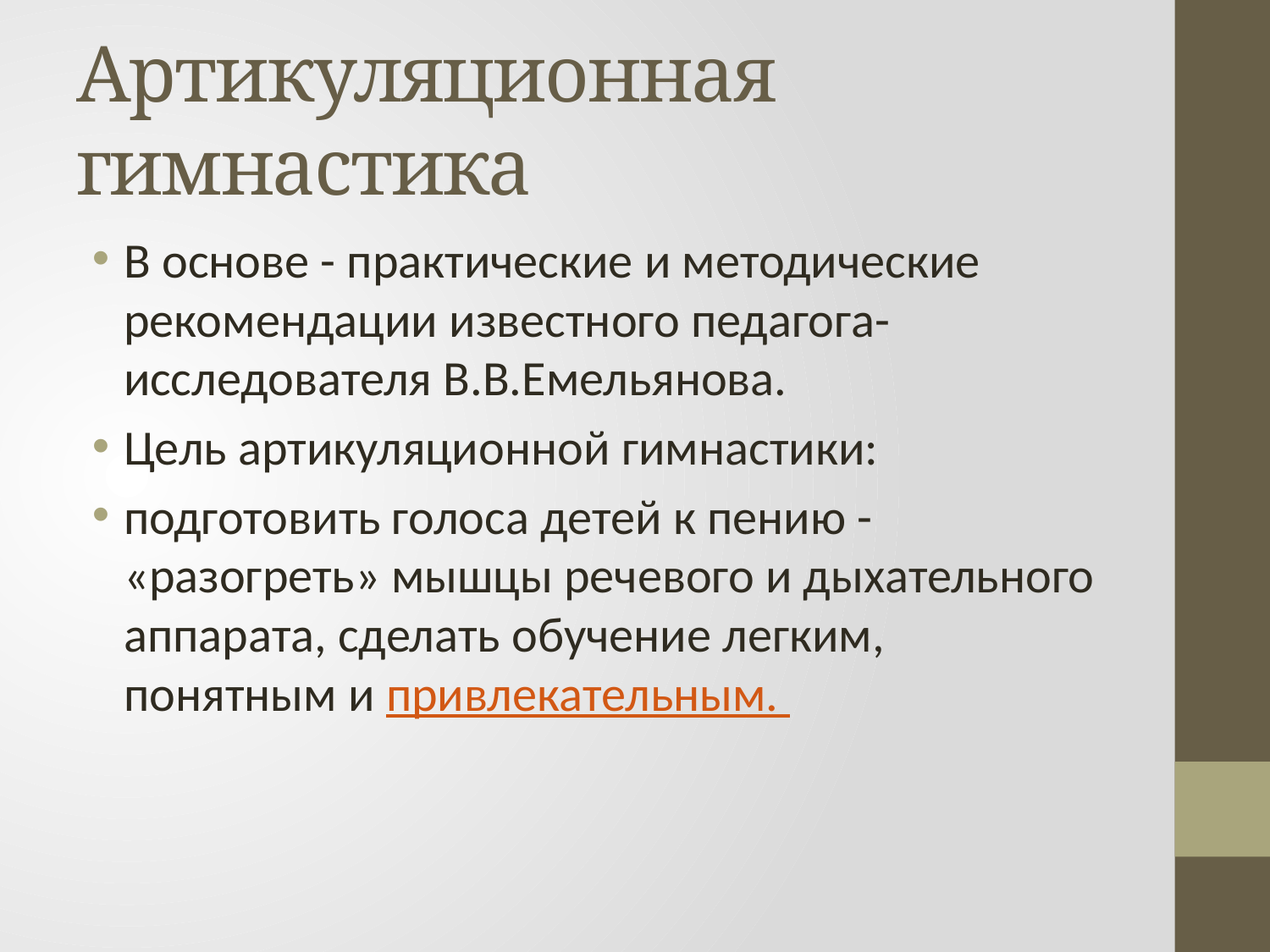

# Артикуляционная гимнастика
В основе - практические и методические рекомендации известного педагога-исследователя В.В.Емельянова.
Цель артикуляционной гимнастики:
подготовить голоса детей к пению -  «разогреть» мышцы речевого и дыхательного аппарата, сделать обучение легким, понятным и привлекательным.